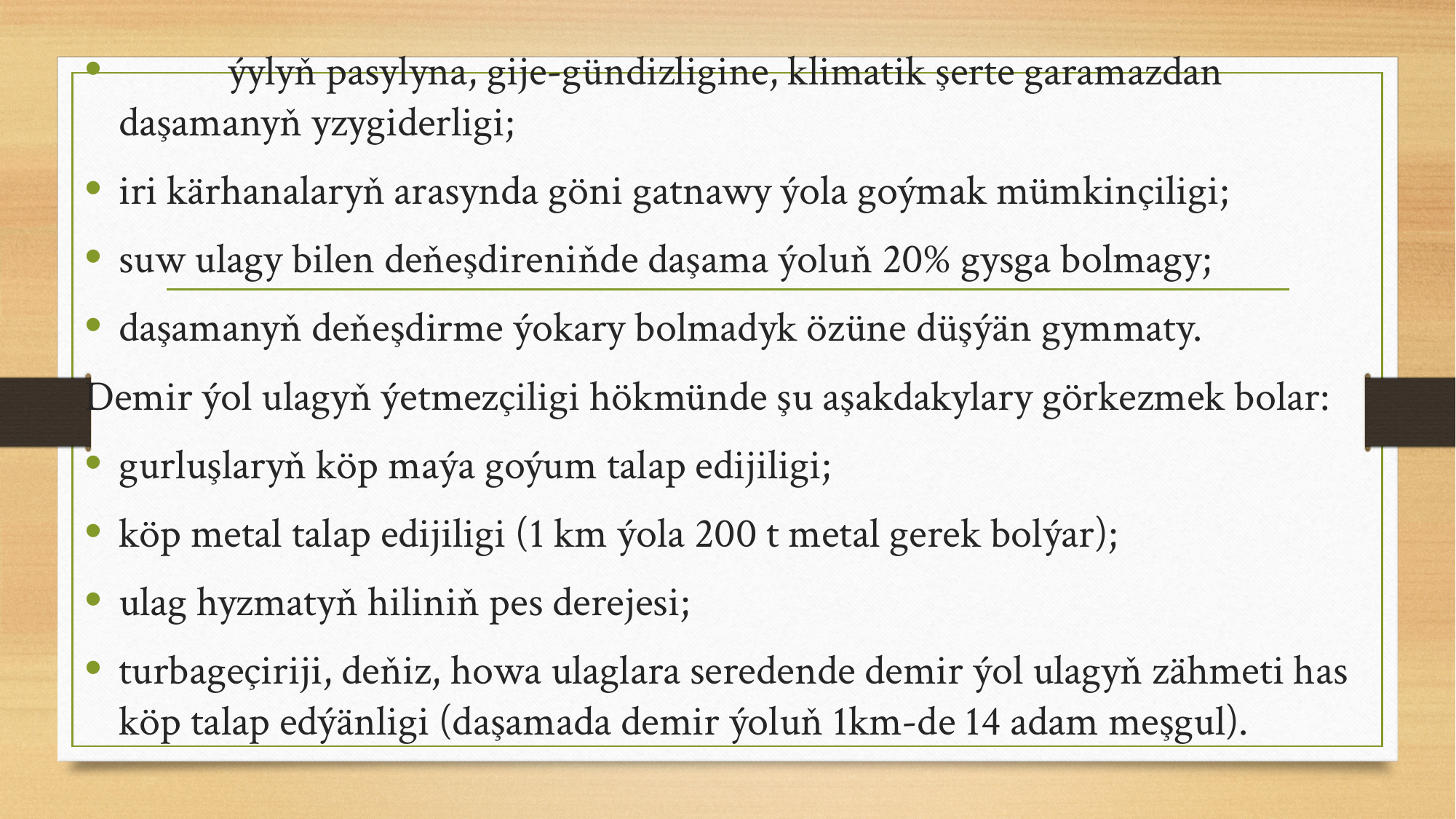

ýylyň pasylyna, gije-gündizligine, klimatik şerte garamazdan daşamanyň yzygiderligi;
iri kärhanalaryň arasynda göni gatnawy ýola goýmak mümkinçiligi;
suw ulagy bilen deňeşdireniňde daşama ýoluň 20% gysga bolmagy;
daşamanyň deňeşdirme ýokary bolmadyk özüne düşýän gymmaty.
Demir ýol ulagyň ýetmezçiligi hökmünde şu aşakdakylary görkezmek bolar:
gurluşlaryň köp maýa goýum talap edijiligi;
köp metal talap edijiligi (1 km ýola 200 t metal gerek bolýar);
ulag hyzmatyň hiliniň pes derejesi;
turbageçiriji, deňiz, howa ulaglara seredende demir ýol ulagyň zähmeti has köp talap edýänligi (daşamada demir ýoluň 1km-de 14 adam meşgul).